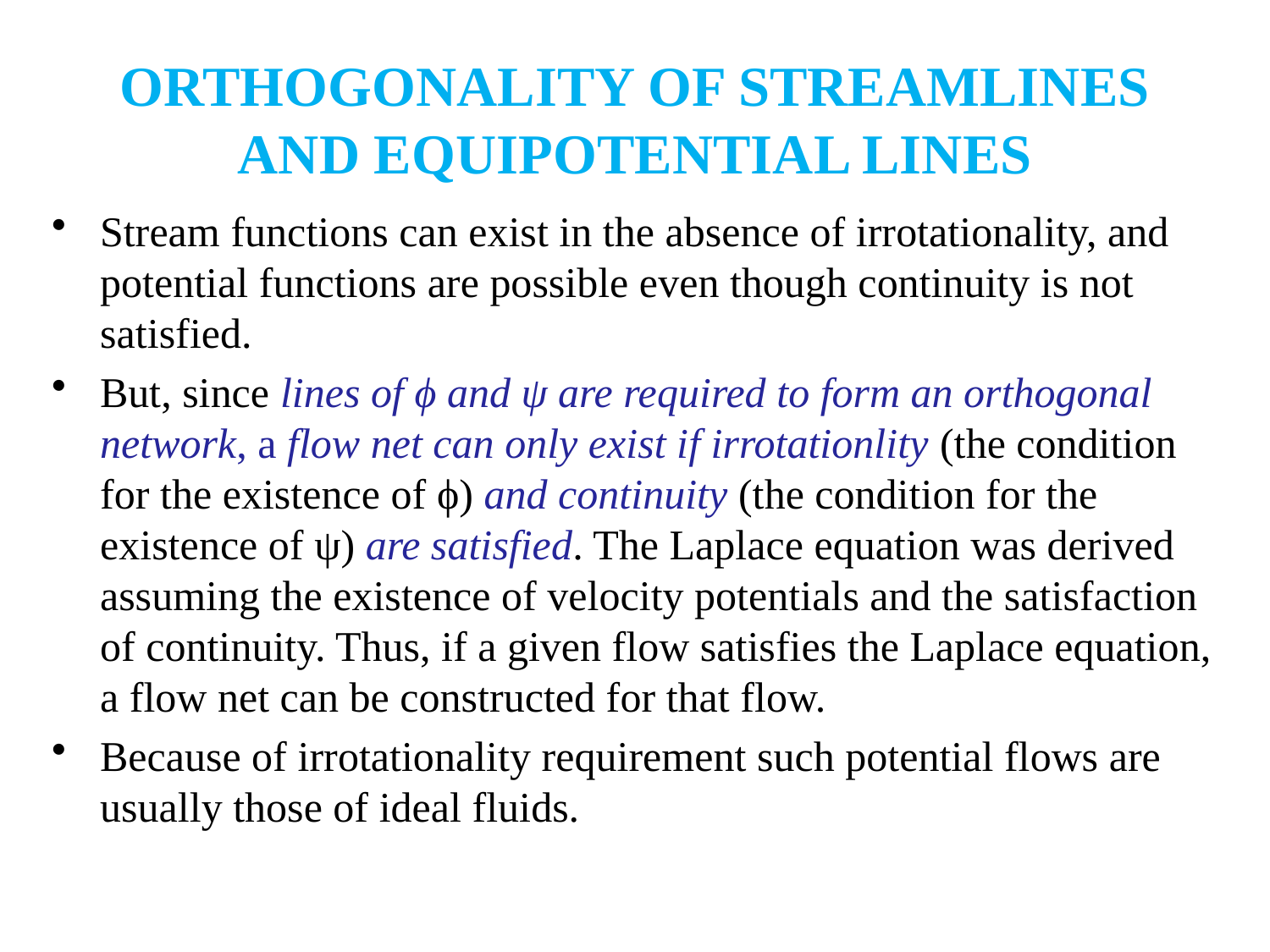

# ORTHOGONALITY OF STREAMLINES AND EQUIPOTENTIAL LINES
Stream functions can exist in the absence of irrotationality, and potential functions are possible even though continuity is not satisfied.
But, since lines of ϕ and ψ are required to form an orthogonal network, a flow net can only exist if irrotationlity (the condition for the existence of ϕ) and continuity (the condition for the existence of ψ) are satisfied. The Laplace equation was derived assuming the existence of velocity potentials and the satisfaction of continuity. Thus, if a given flow satisfies the Laplace equation, a flow net can be constructed for that flow.
Because of irrotationality requirement such potential flows are usually those of ideal fluids.